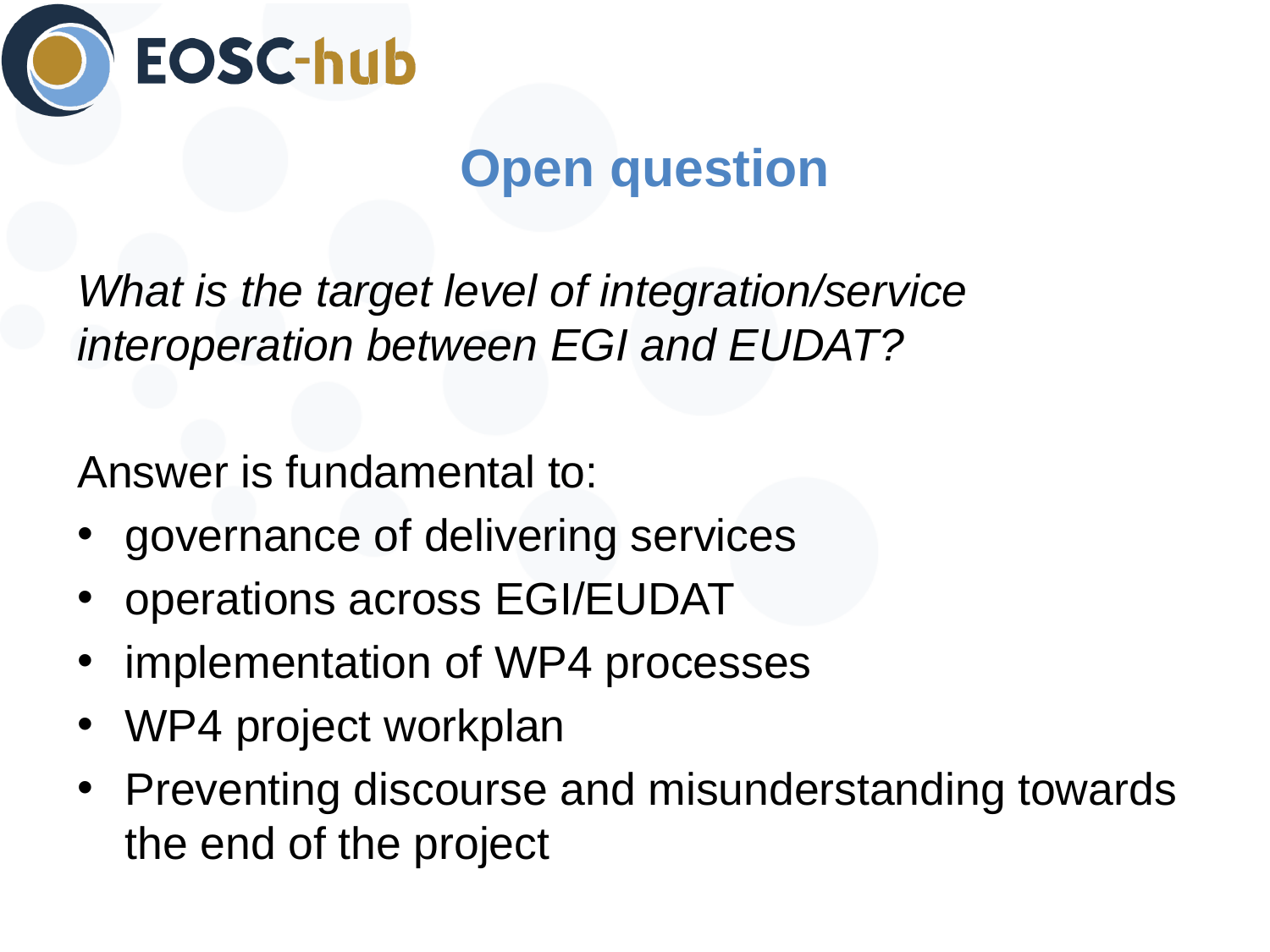

# Open question

What is the target level of integration/service interoperation between EGI and EUDAT?

Answer is fundamental to:
governance of delivering services
operations across EGI/EUDAT
implementation of WP4 processes
WP4 project workplan
Preventing discourse and misunderstanding towards the end of the project